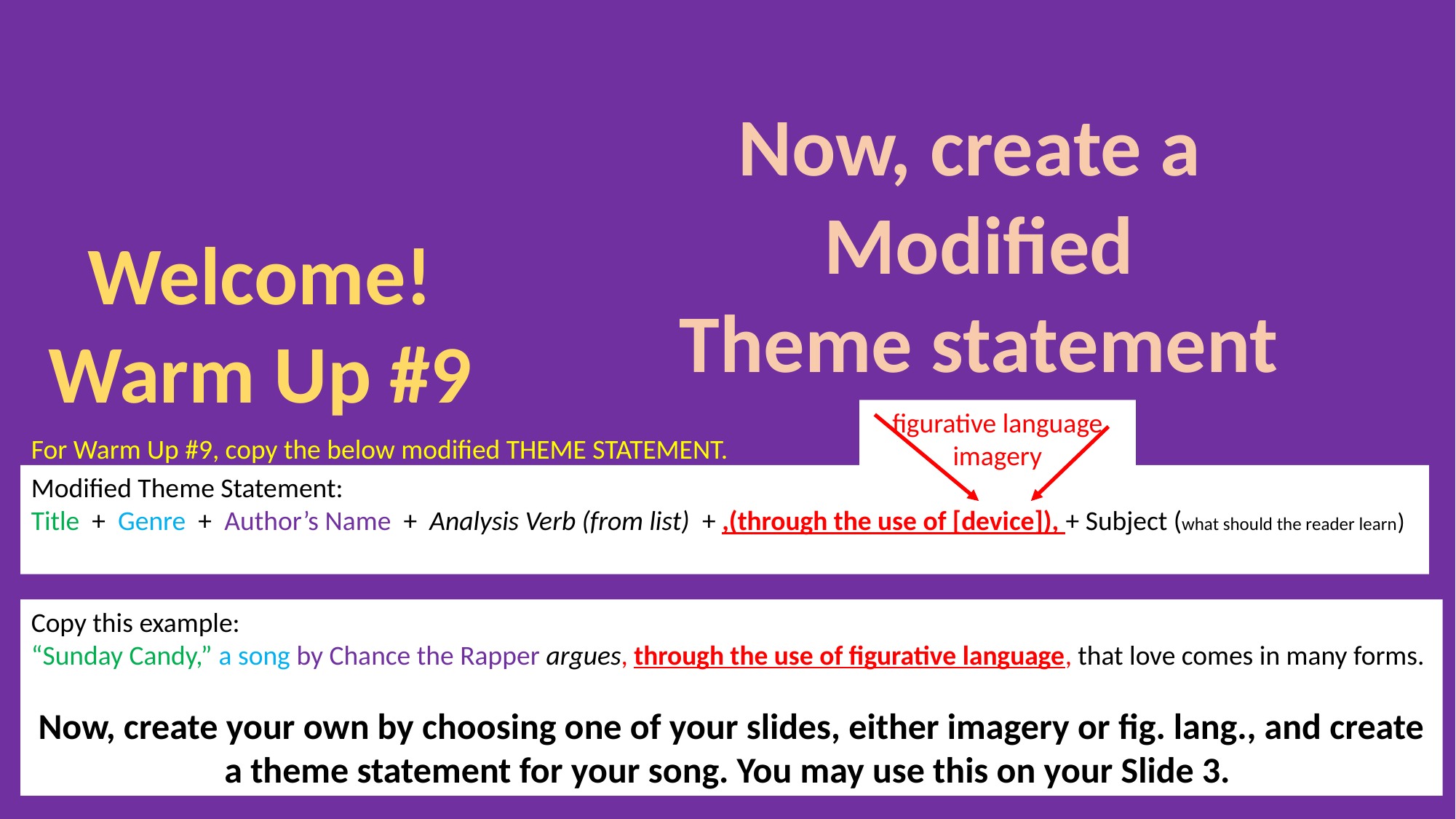

Now, create a
Modified
Theme statement
Welcome!
Warm Up #9
figurative language
imagery
For Warm Up #9, copy the below modified THEME STATEMENT.

Modified Theme Statement:
Title  +  Genre  +  Author’s Name  +  Analysis Verb (from list)  + ,(through the use of [device]), + Subject (what should the reader learn)

Copy this example:
“Sunday Candy,” a song by Chance the Rapper argues, through the use of figurative language, that love comes in many forms.

Now, create your own by choosing one of your slides, either imagery or fig. lang., and create a theme statement for your song. You may use this on your Slide 3.